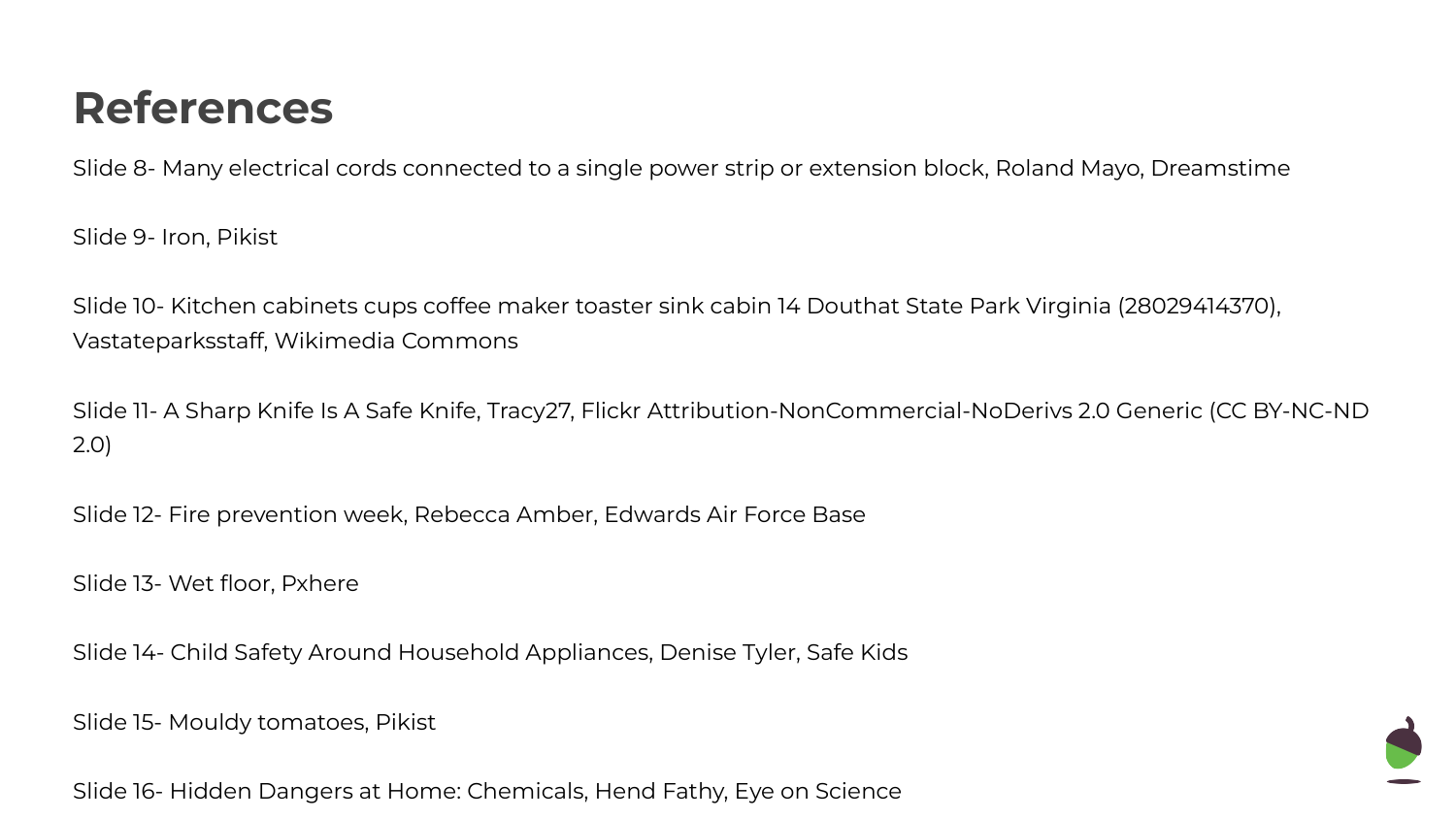

# References
Slide 8- Many electrical cords connected to a single power strip or extension block, Roland Mayo, Dreamstime

Slide 9- Iron, Pikist

Slide 10- Kitchen cabinets cups coffee maker toaster sink cabin 14 Douthat State Park Virginia (28029414370), Vastateparksstaff, Wikimedia Commons

Slide 11- A Sharp Knife Is A Safe Knife, Tracy27, Flickr Attribution-NonCommercial-NoDerivs 2.0 Generic (CC BY-NC-ND 2.0)

Slide 12- Fire prevention week, Rebecca Amber, Edwards Air Force Base

Slide 13- Wet floor, Pxhere

Slide 14- Child Safety Around Household Appliances, Denise Tyler, Safe Kids

Slide 15- Mouldy tomatoes, Pikist

Slide 16- Hidden Dangers at Home: Chemicals, Hend Fathy, Eye on Science